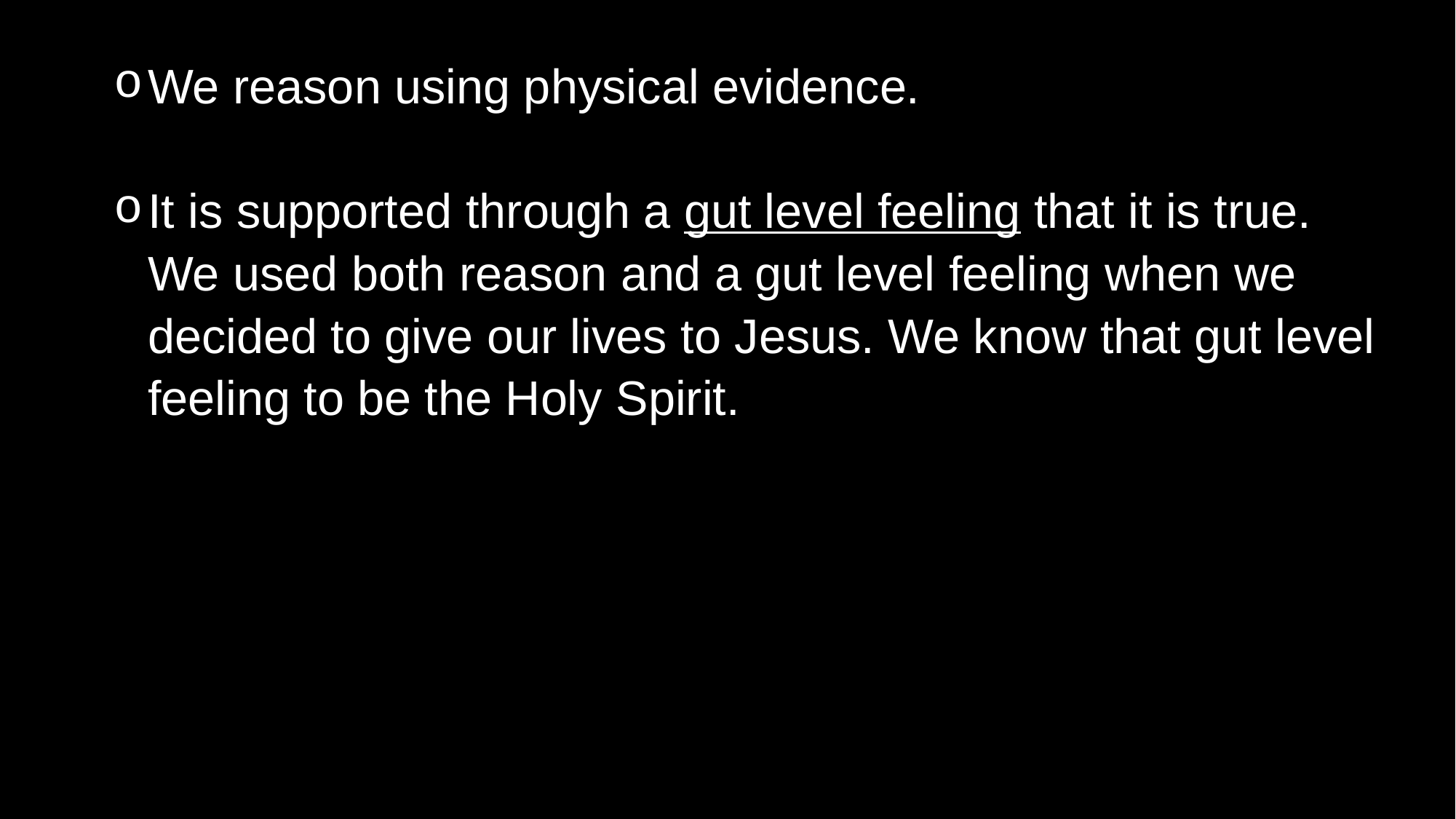

We reason using physical evidence.

It is supported through a gut level feeling that it is true. We used both reason and a gut level feeling when we decided to give our lives to Jesus. We know that gut level feeling to be the Holy Spirit.